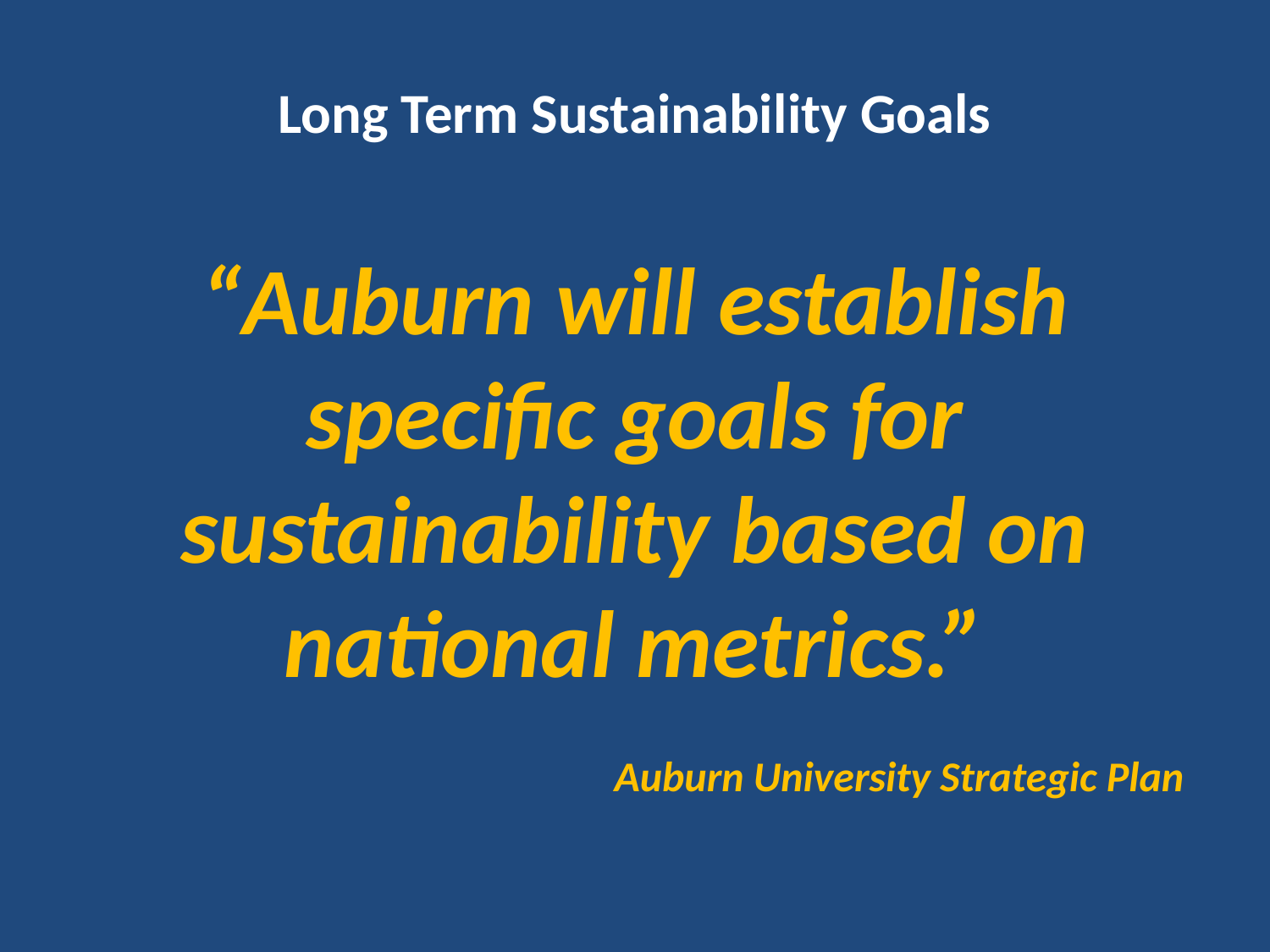

# Long Term Sustainability Goals
“Auburn will establish specific goals for sustainability based on national metrics.”

Auburn University Strategic Plan